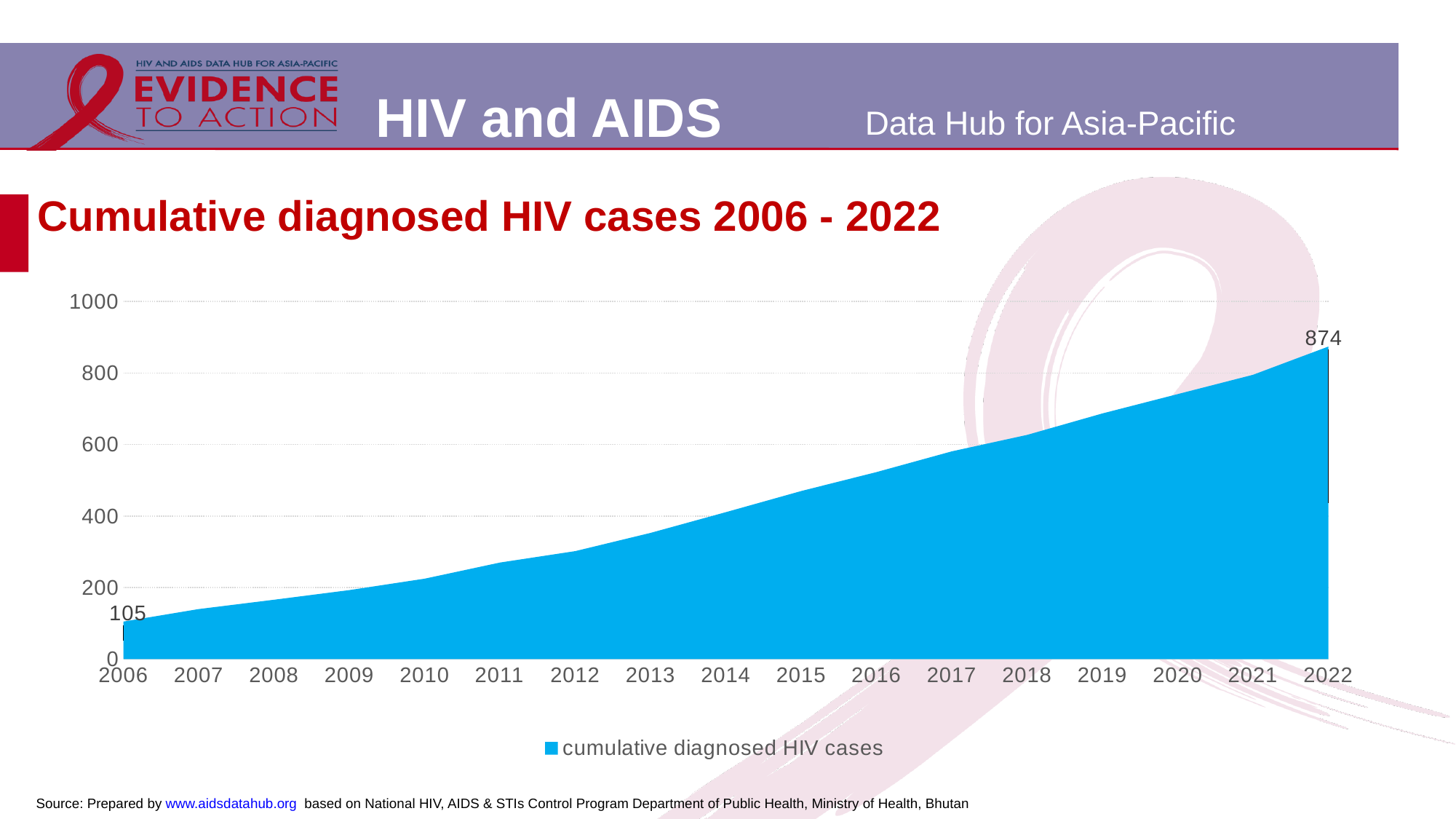

# Cumulative diagnosed HIV cases 2006 - 2022

### Chart

| Category | cumulative diagnosed HIV cases |
|---|---|
| 2006 | 105.0 |
| 2007 | 140.0 |
| 2008 | 166.0 |
| 2009 | 193.0 |
| 2010 | 225.0 |
| 2011 | 270.0 |
| 2012 | 302.0 |
| 2013 | 353.0 |
| 2014 | 411.0 |
| 2015 | 470.0 |
| 2016 | 523.0 |
| 2017 | 581.0 |
| 2018 | 627.0 |
| 2019 | 687.0 |
| 2020 | 741.0 |
| 2021 | 795.0 |
| 2022 | 874.0 |
Source: Prepared by www.aidsdatahub.org  based on National HIV, AIDS & STIs Control Program Department of Public Health, Ministry of Health, Bhutan